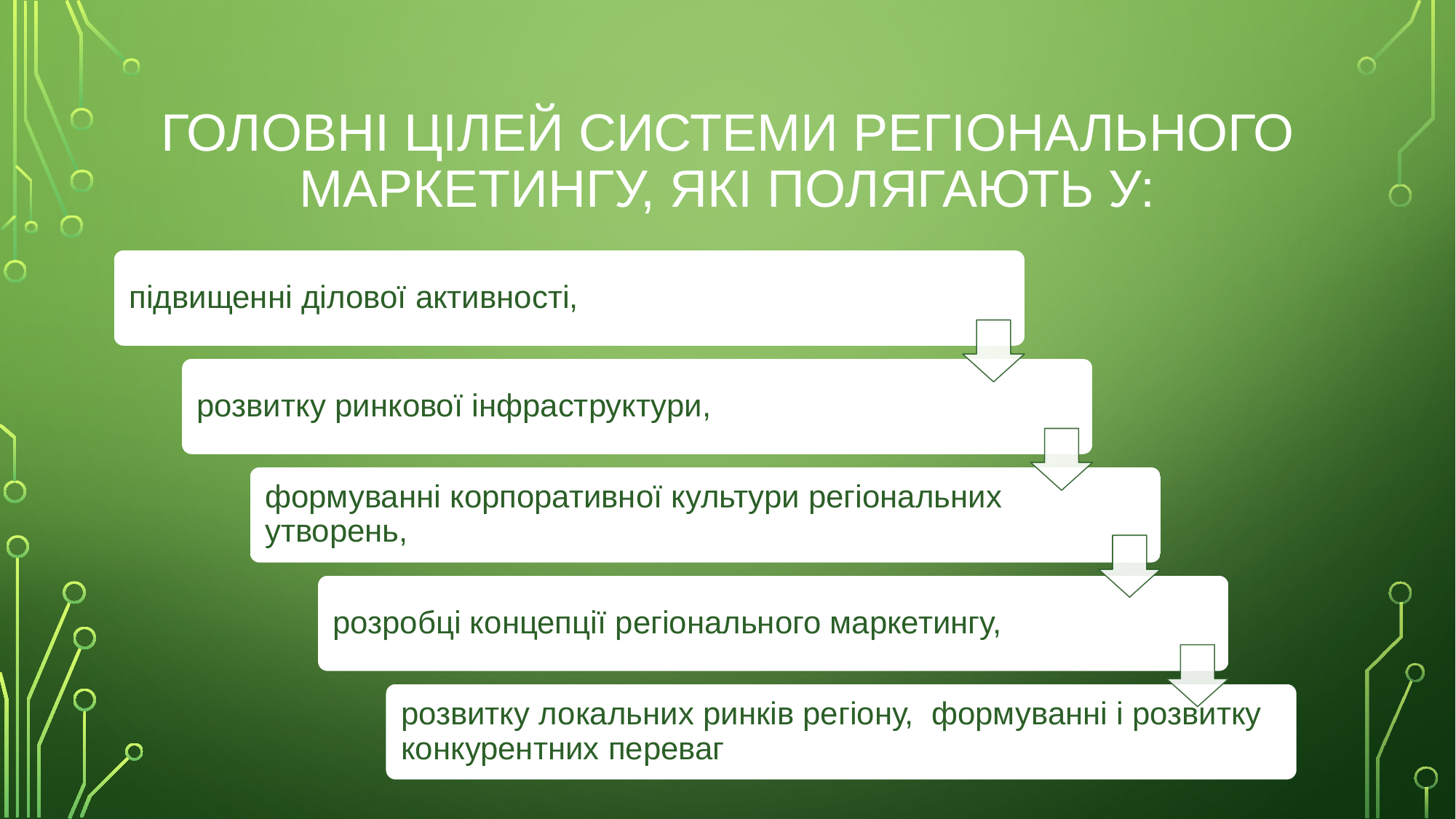

# головні цілей системи регіонального маркетингу, які полягають у:
підвищенні ділової активності,
розвитку ринкової інфраструктури,
формуванні корпоративної культури регіональних утворень,
розробці концепції регіонального маркетингу,
розвитку локальних ринків регіону,  формуванні і розвитку конкурентних переваг